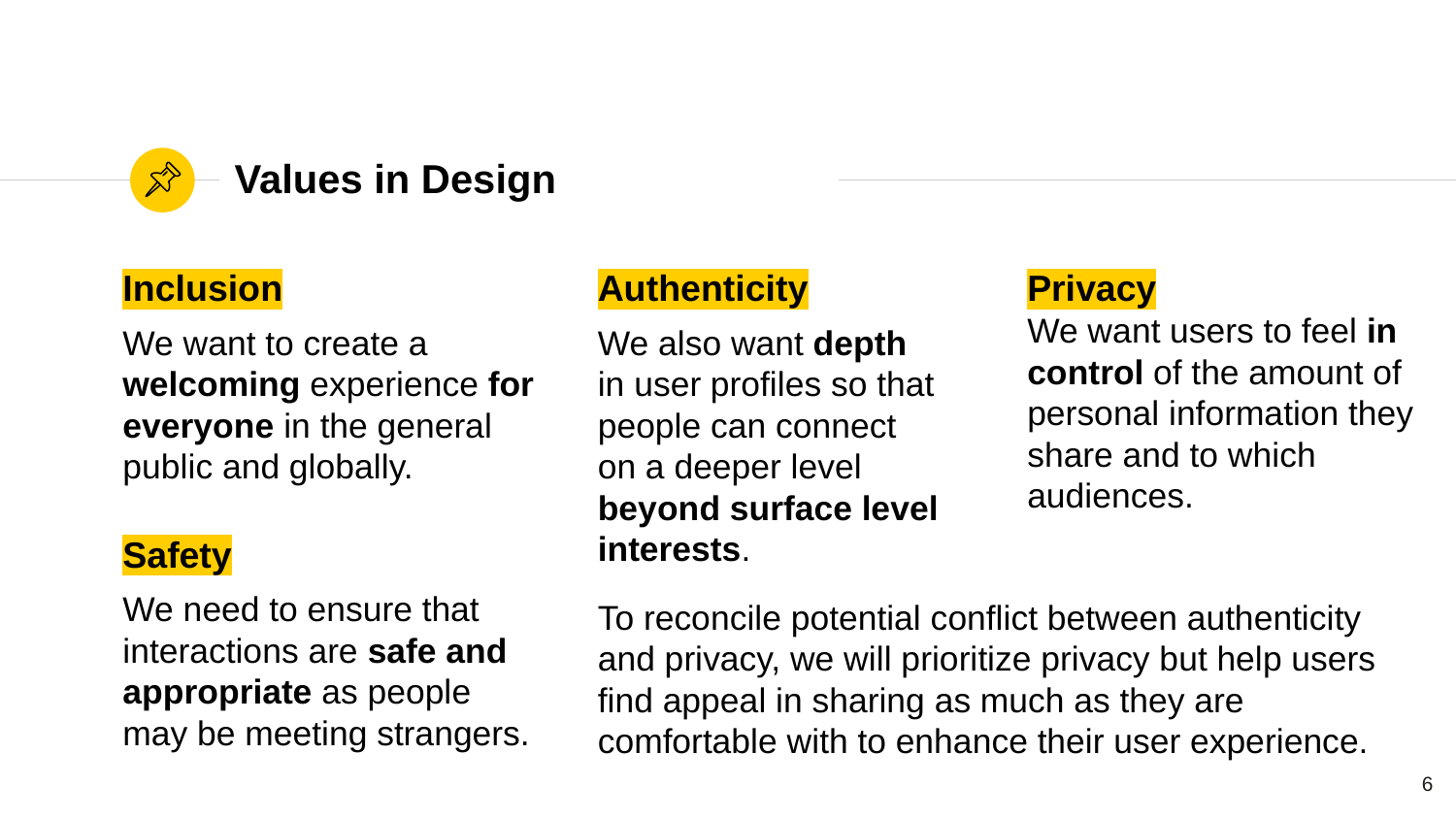

# Values in Design

Inclusion
We want to create a welcoming experience for everyone in the general public and globally.
Authenticity
We also want depth in user profiles so that people can connect on a deeper level beyond surface level interests.
Privacy
We want users to feel in control of the amount of personal information they share and to which audiences.

Safety
We need to ensure that interactions are safe and appropriate as people may be meeting strangers.
To reconcile potential conflict between authenticity and privacy, we will prioritize privacy but help users find appeal in sharing as much as they are comfortable with to enhance their user experience.
6